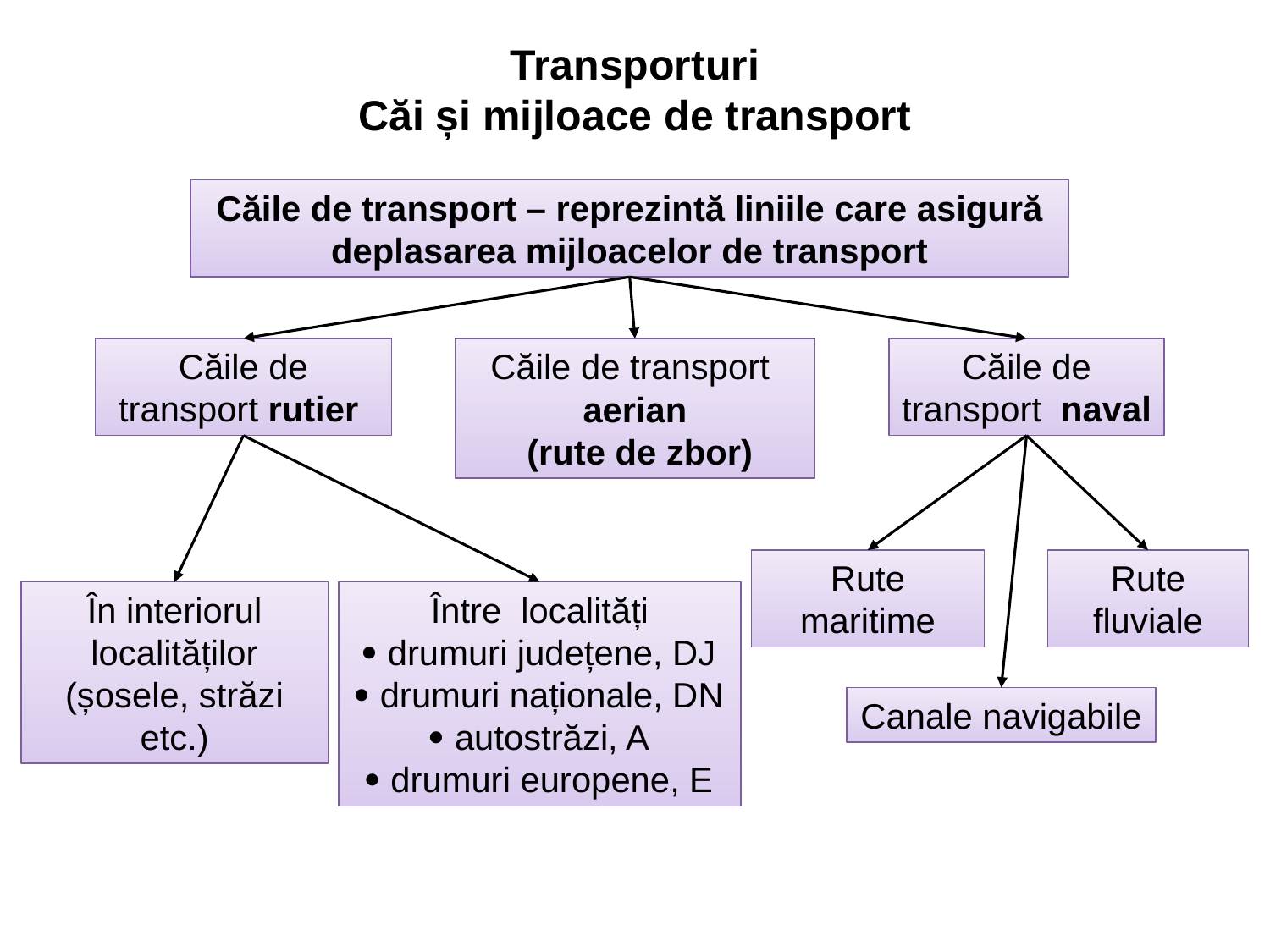

Transporturi
Căi și mijloace de transport
Căile de transport – reprezintă liniile care asigură deplasarea mijloacelor de transport
Căile de transport rutier
Căile de transport  aerian
 (rute de zbor)
Căile de transport  naval
Rute maritime
Rute fluviale
În interiorul localităților
(șosele, străzi etc.)
Între  localități
• drumuri județene, DJ
• drumuri naționale, DN
• autostrăzi, A
• drumuri europene, E
Canale navigabile